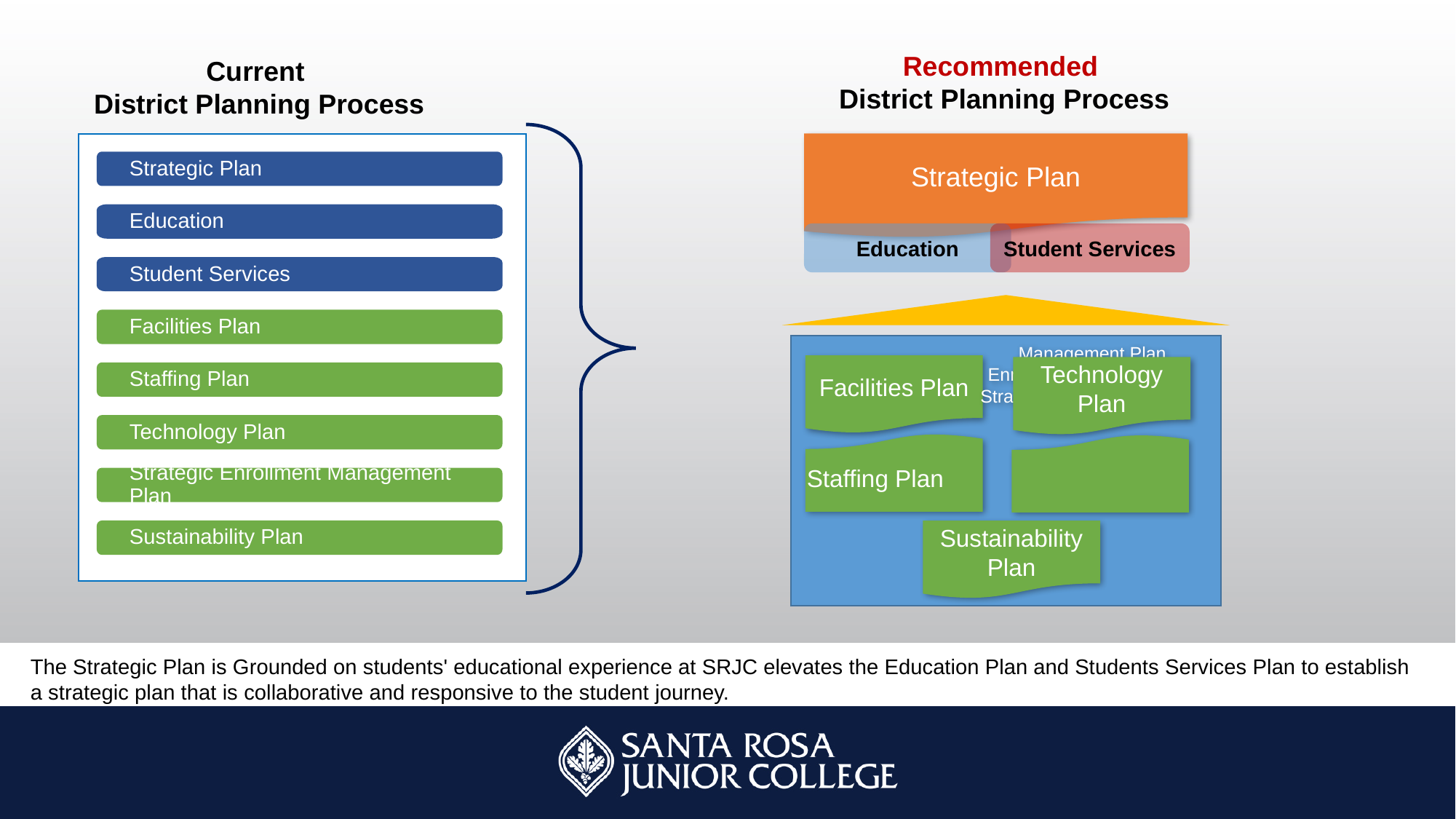

Recommended
District Planning Process
Current
District Planning Process

Strategic Plan

Strategic Plan
Education
Student Services
Facilities Plan
Staffing Plan
Technology Plan
Strategic Enrollment Management Plan
Sustainability Plan
Education
Student Services

Facilities Plan
Technology
Plan
Staffing Plan
Strategic Enrollment Management Plan
Sustainability Plan

The Strategic Plan is Grounded on students' educational experience at SRJC elevates the Education Plan and Students Services Plan to establish a strategic plan that is collaborative and responsive to the student journey.